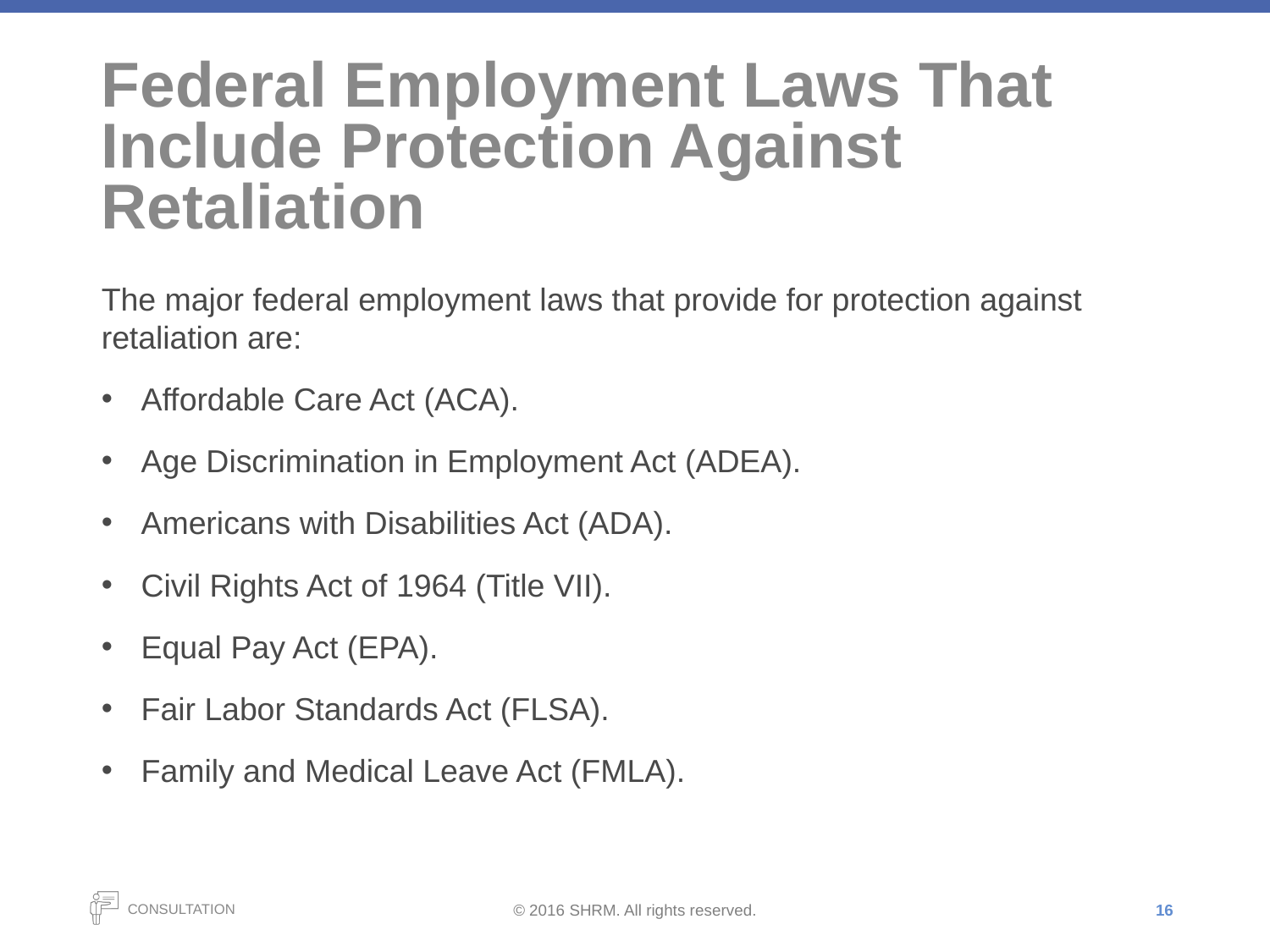

# Federal Employment Laws That Include Protection Against Retaliation
The major federal employment laws that provide for protection against retaliation are:
Affordable Care Act (ACA).
Age Discrimination in Employment Act (ADEA).
Americans with Disabilities Act (ADA).
Civil Rights Act of 1964 (Title VII).
Equal Pay Act (EPA).
Fair Labor Standards Act (FLSA).
Family and Medical Leave Act (FMLA).

16